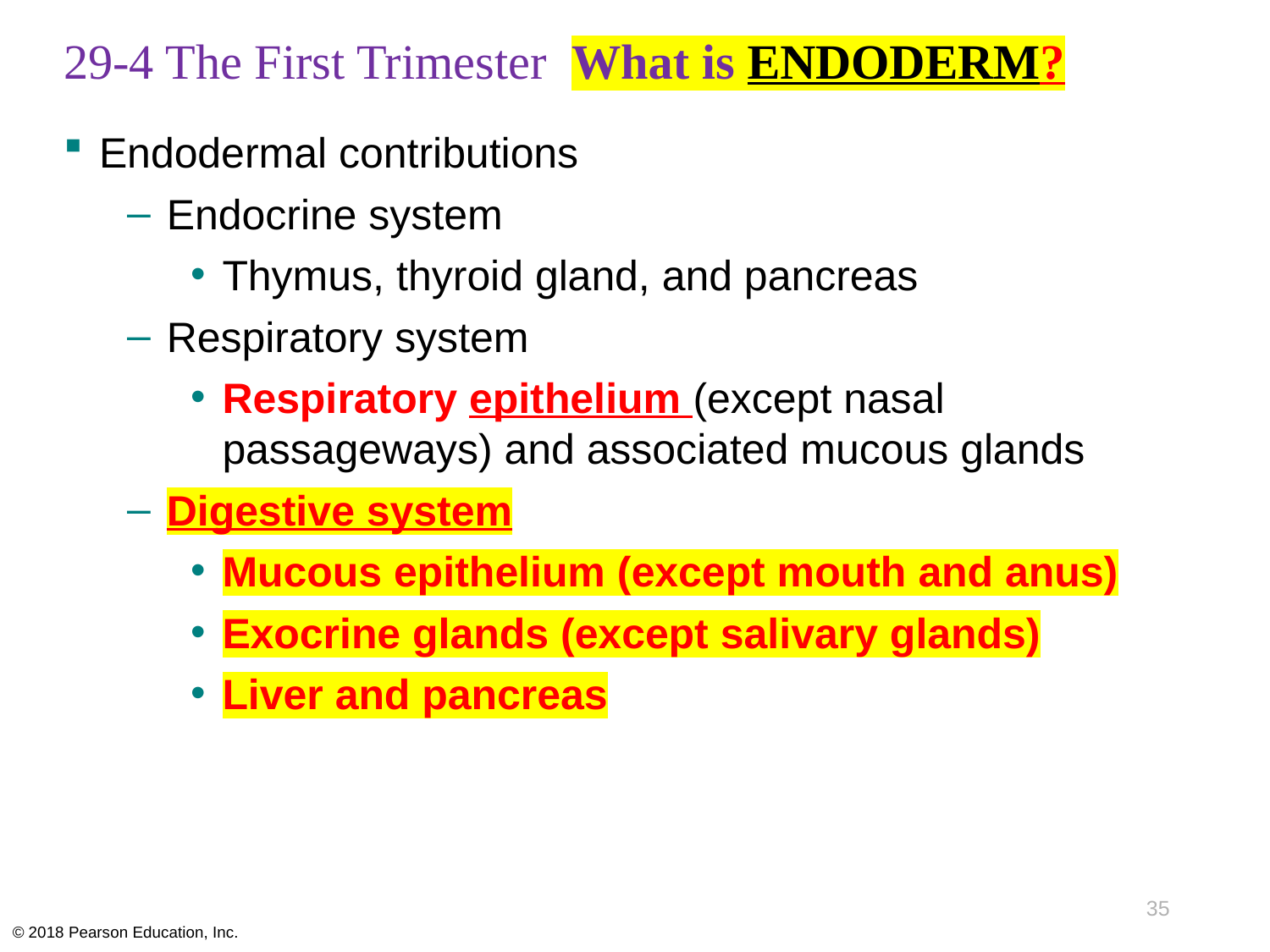

# 29-4 The First Trimester  What is ENDODERM?
Endodermal contributions
Endocrine system
Thymus, thyroid gland, and pancreas
Respiratory system
Respiratory epithelium (except nasal passageways) and associated mucous glands
Digestive system
Mucous epithelium (except mouth and anus)
Exocrine glands (except salivary glands)
Liver and pancreas
35